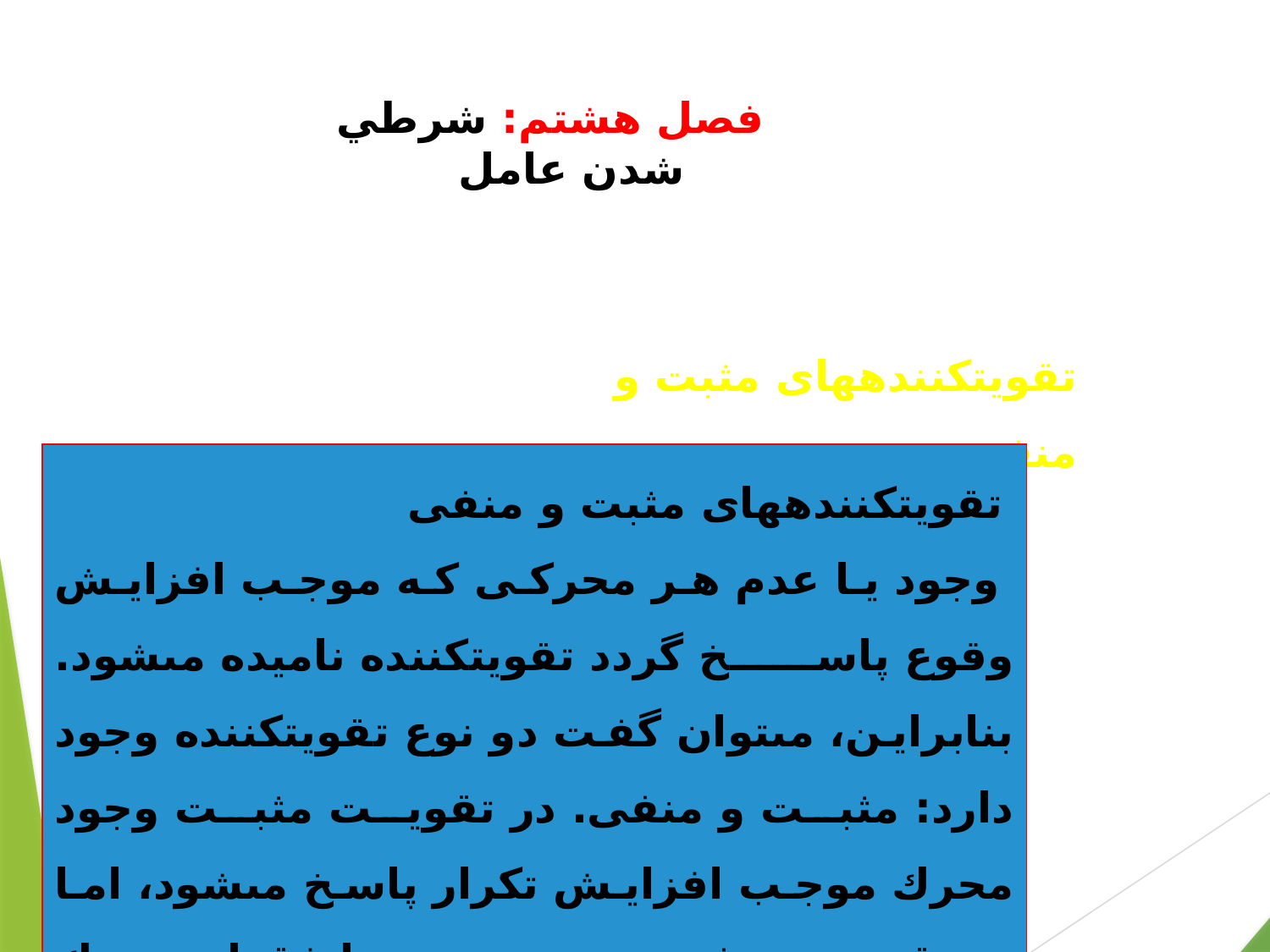

# فصل هشتم: شرطي شدن عامل
تقويت‏كننده‏هاى مثبت و منفي ‏
 تقويت‏كننده‏هاى مثبت و منفى‏
 وجود يا عدم هر محركى كه موجب افزايش وقوع پاسخ گردد تقويت‏كننده ناميده مى‏شود. بنابراين، مى‏توان گفت دو نوع تقويت‏كننده وجود دارد: مثبت و منفى. در تقويت مثبت وجود محرك موجب افزايش تكرار پاسخ مى‏شود، اما در تقويت منفى عدم حضور يا فقدان محرك سبب تقويت رفتار مى‏گردد.